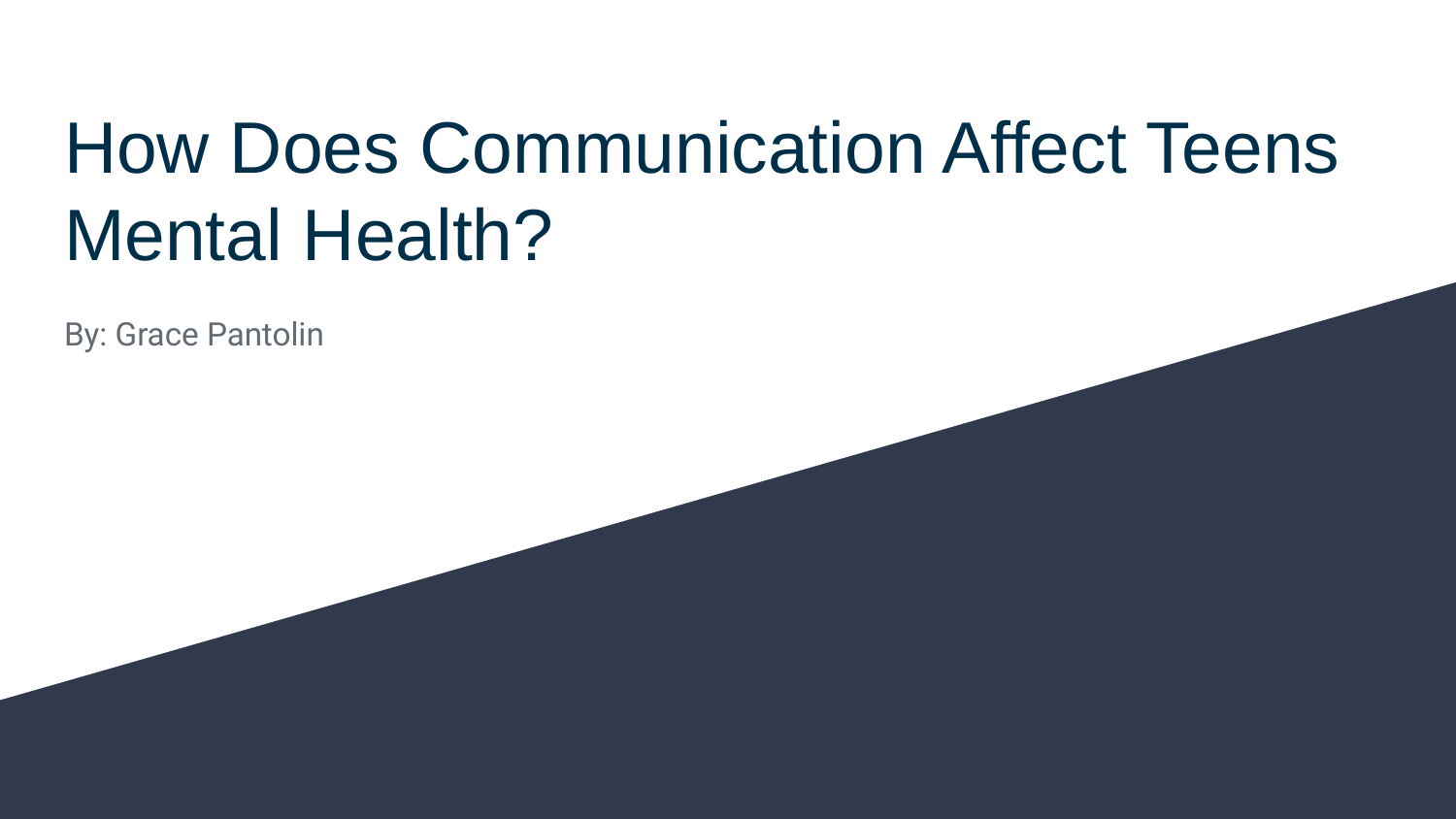

# How Does Communication Affect Teens Mental Health?
By: Grace Pantolin